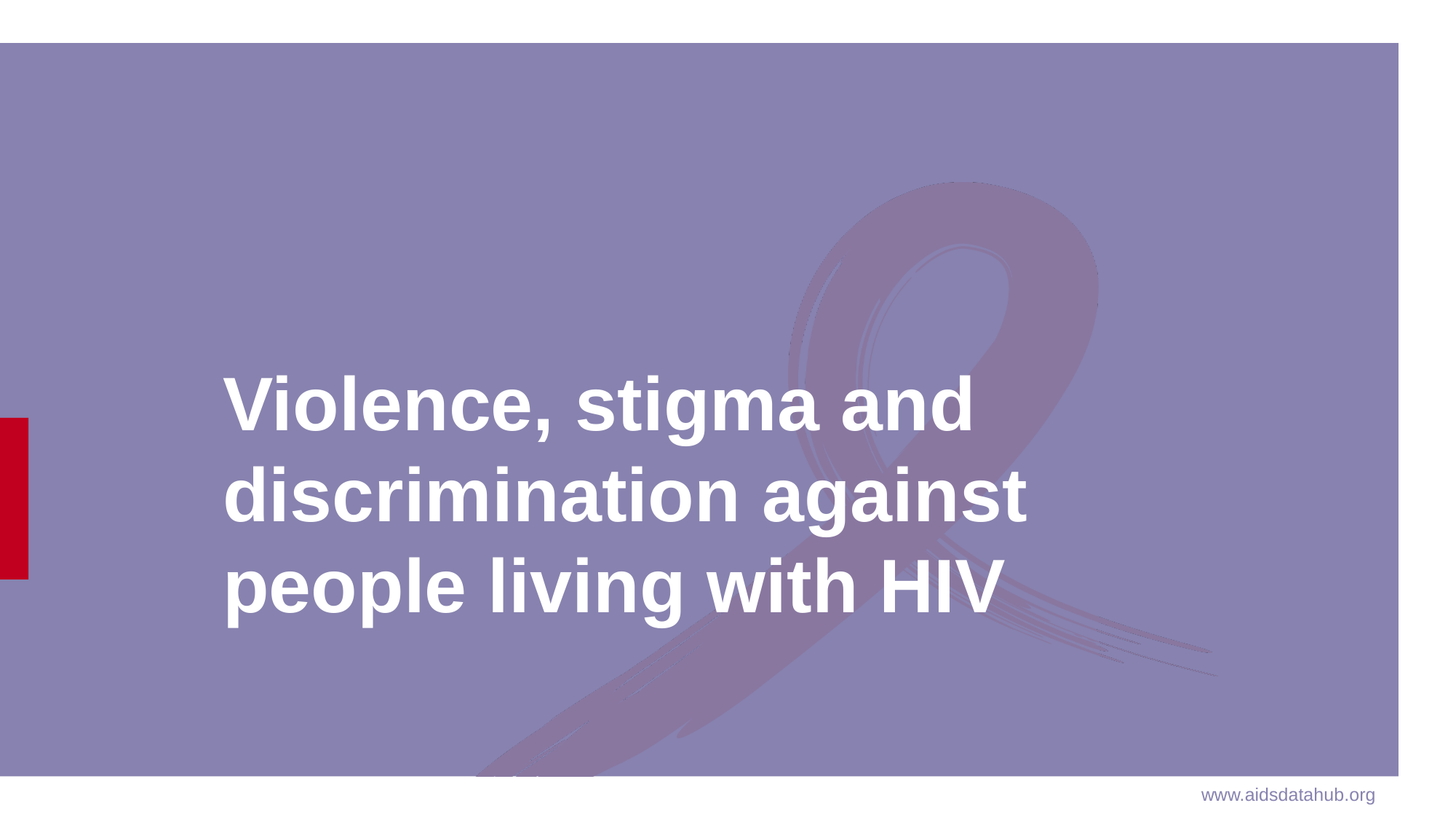

# Violence, stigma and   discrimination against people living with HIV